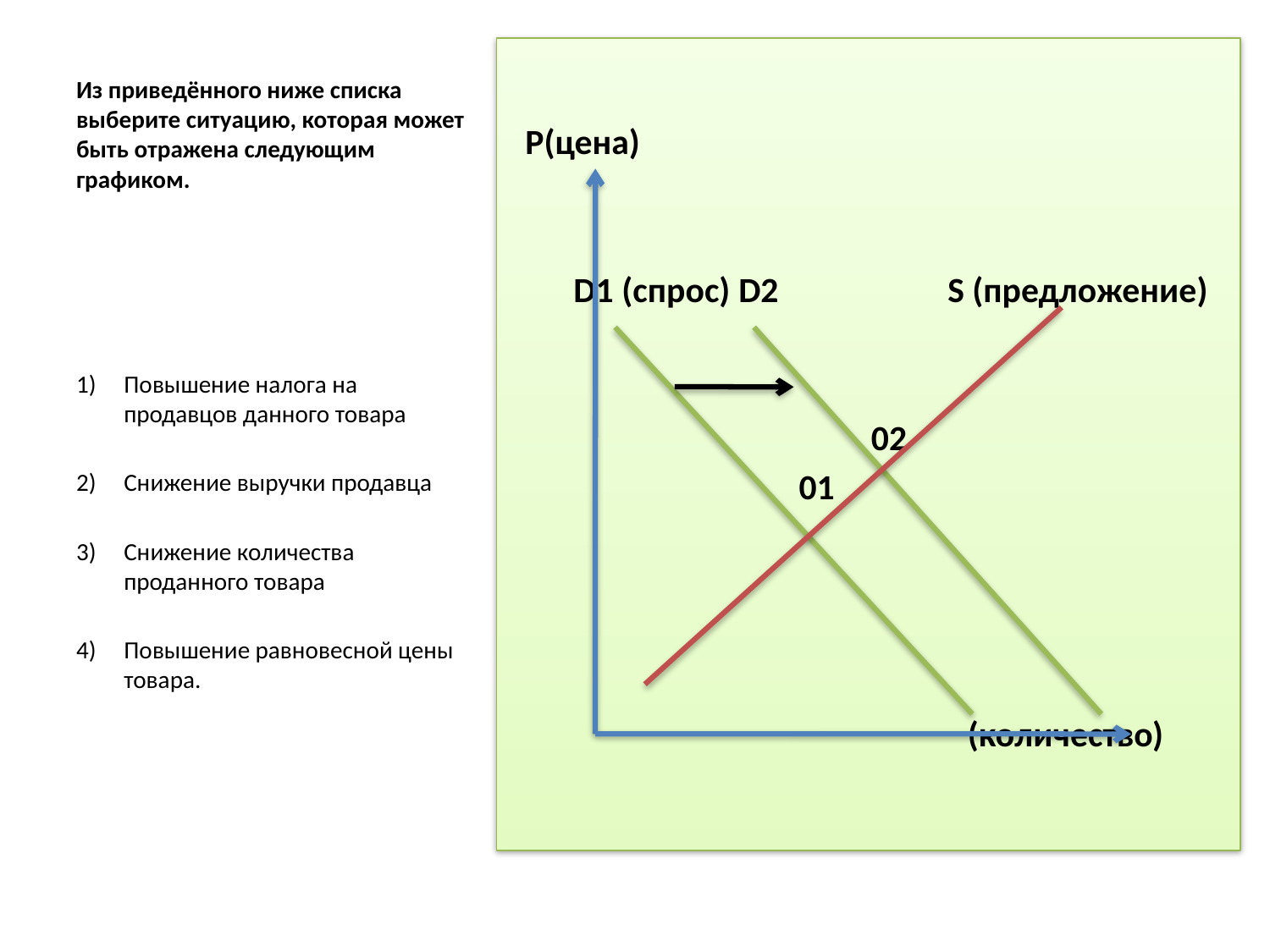

# Из приведённого ниже списка выберите ситуацию, которая может быть отражена следующим графиком.

  Р(цена)

        D1 (спрос) D2                     S (предложение)

                                             02
                                    01

                                                         (количество)

Повышение налога на продавцов данного товара

Снижение выручки продавца

Снижение количества проданного товара

Повышение равновесной цены товара.